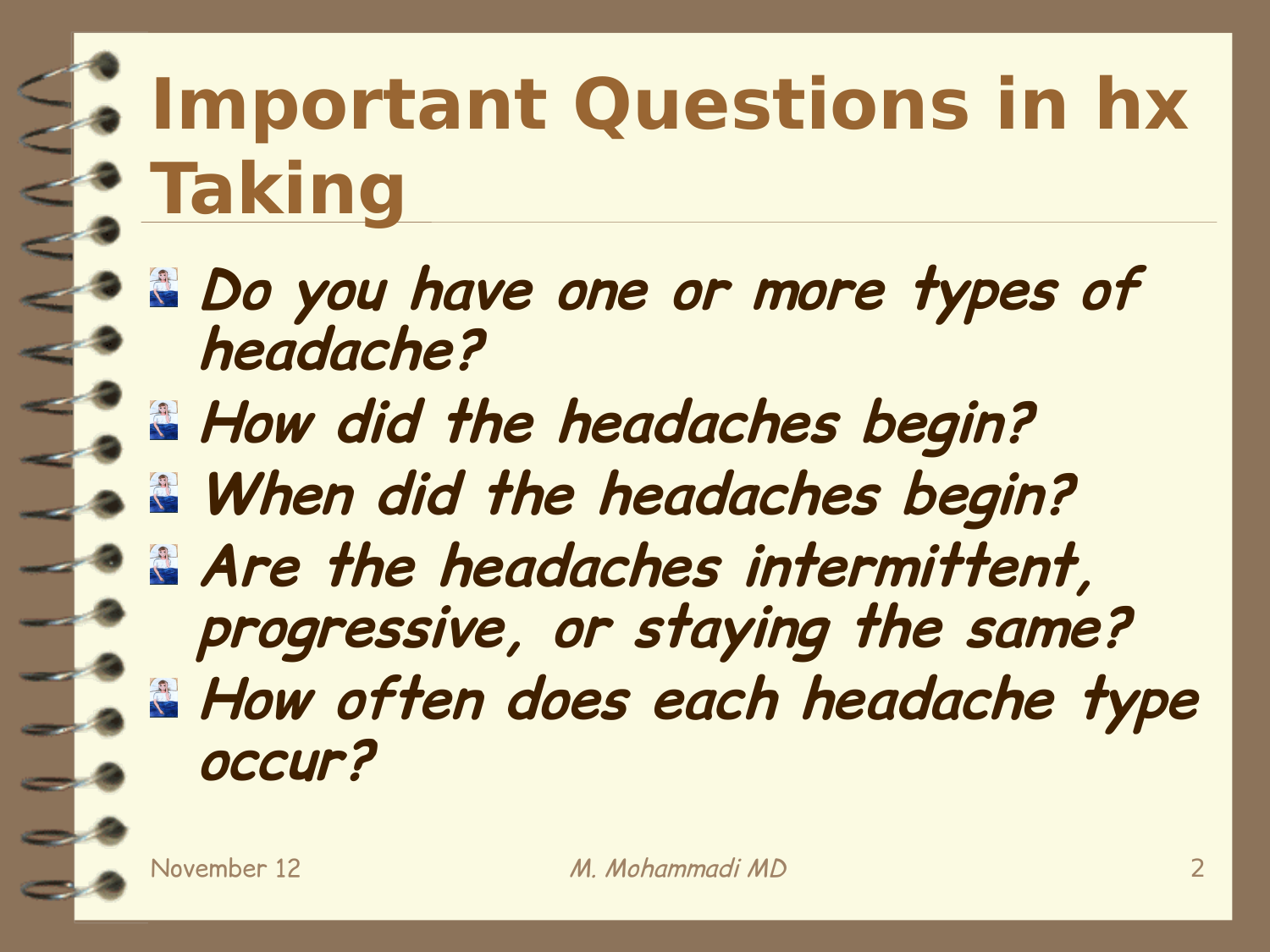

# Important Questions in hx Taking
Do you have one or more types of headache?
How did the headaches begin?
When did the headaches begin?
Are the headaches intermittent, progressive, or staying the same?
How often does each headache type occur?
November 12
M. Mohammadi MD
2